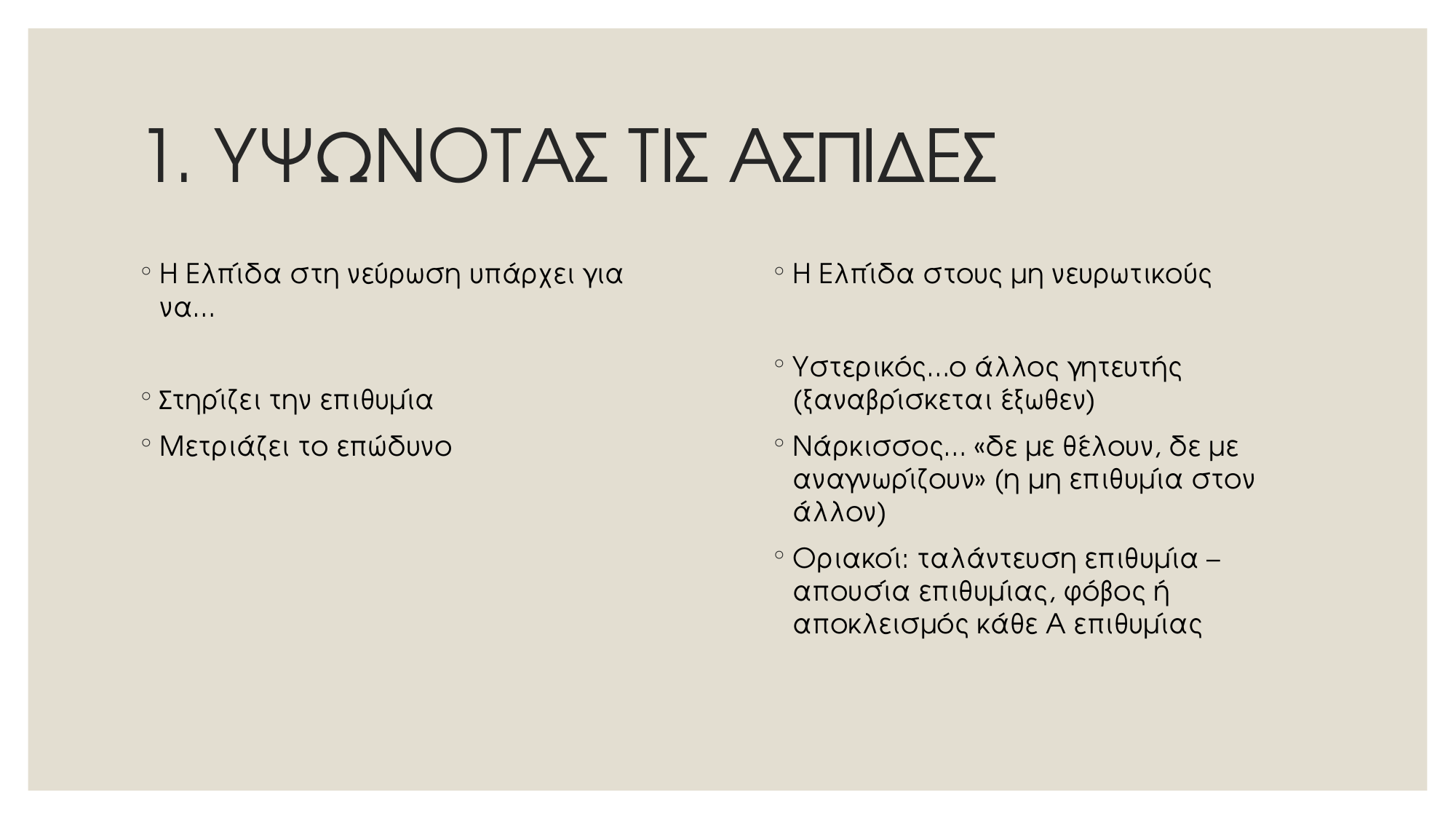

# 1. ΥΨΩΝΟΤΑΣ ΤΙΣ ΑΣΠΙΔΕΣ
Η Ελπίδα στη νεύρωση υπάρχει για να…

Στηρίζει την επιθυμία
Μετριάζει το επώδυνο
Η Ελπίδα στους μη νευρωτικούς

Υστερικός…ο άλλος γητευτής (ξαναβρίσκεται έξωθεν)
Νάρκισσος… «δε με θέλουν, δε με αναγνωρίζουν» (η μη επιθυμία στον άλλον)
Οριακοί: ταλάντευση επιθυμία – απουσία επιθυμίας, φόβος ή αποκλεισμός κάθε Α επιθυμίας